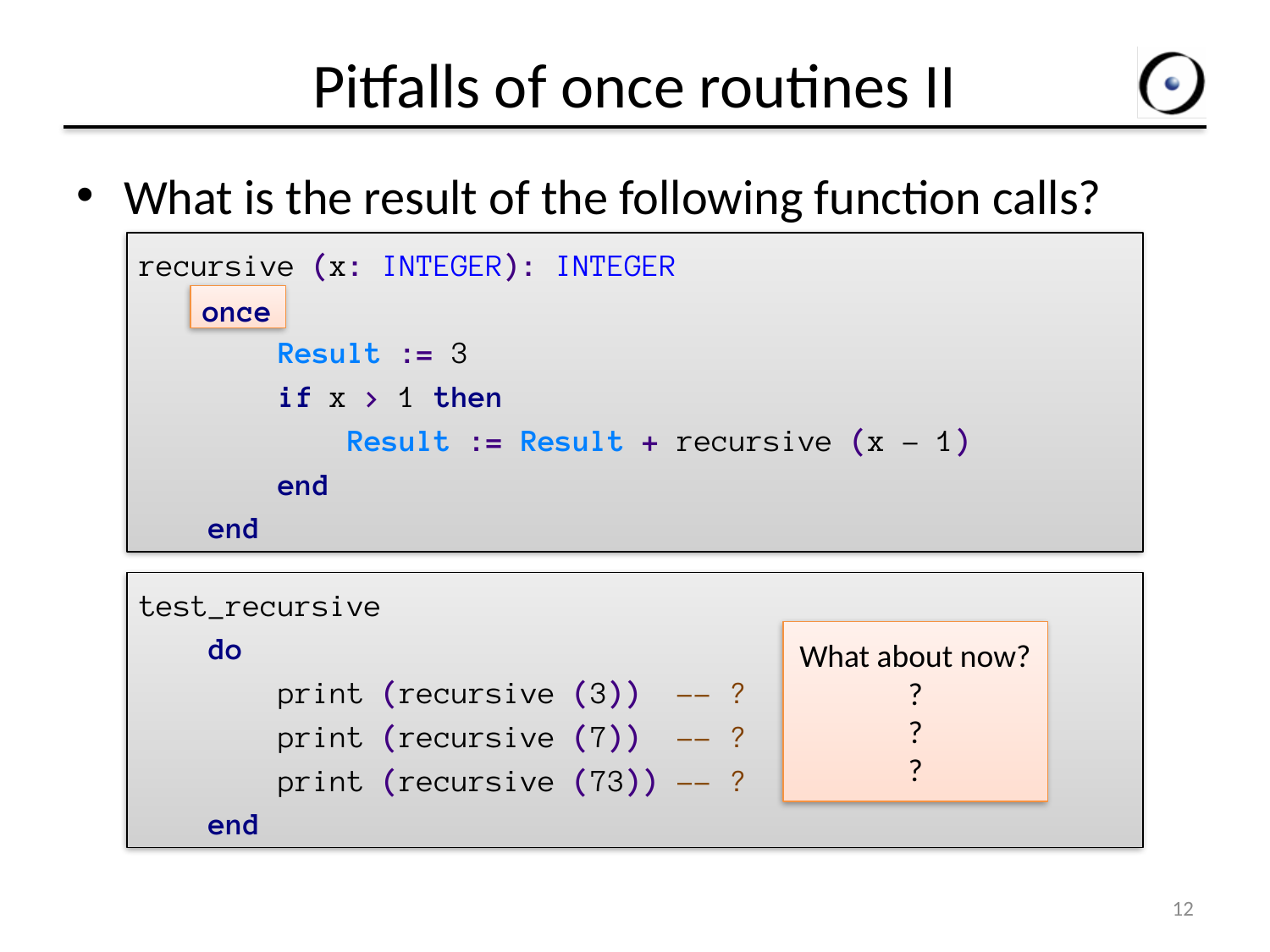

# Pitfalls of once routines II
What is the result of the following function calls?

recursive (x: INTEGER): INTEGER
    do
        Result := 3
        if x > 1 then
            Result := Result + recursive (x - 1)
        end
    end
once
test_recursive
    do
        print (recursive (3))  -- ?
        print (recursive (7))  -- ?
        print (recursive (73)) -- ?
    end
What about now?
?
?
?
12